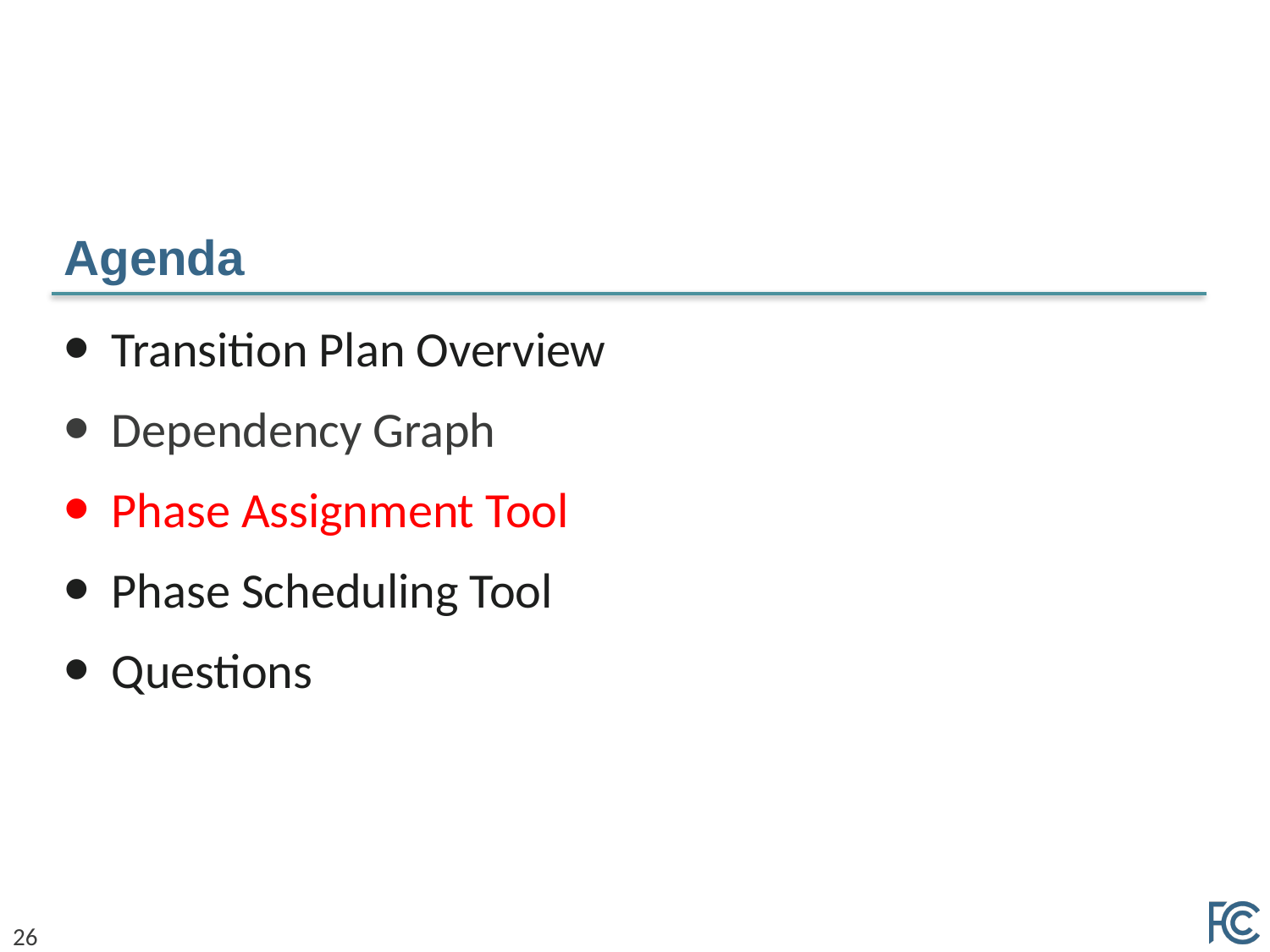

# Agenda
Transition Plan Overview
Dependency Graph
Phase Assignment Tool
Phase Scheduling Tool
Questions
26